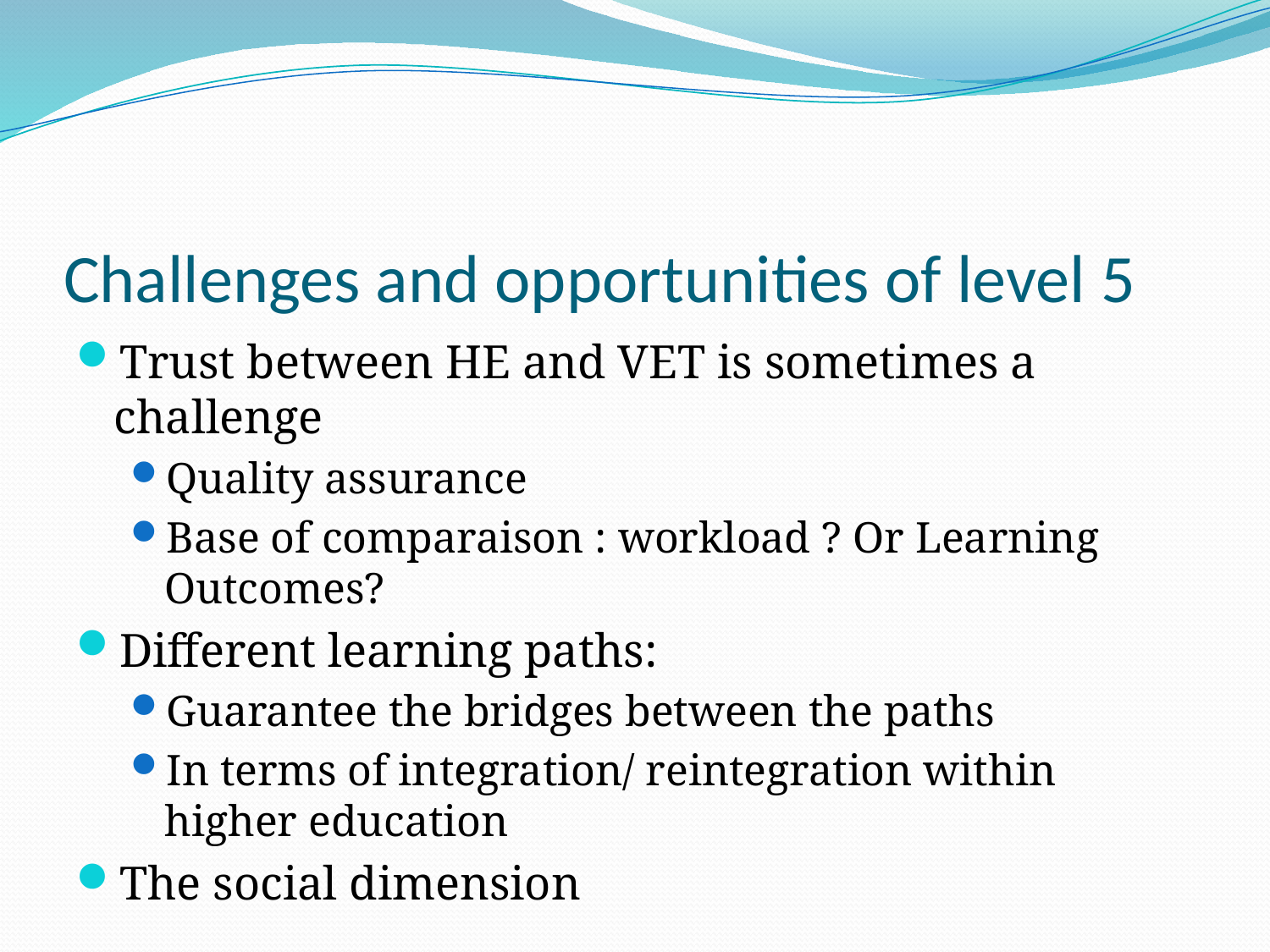

# Challenges and opportunities of level 5
Trust between HE and VET is sometimes a challenge
Quality assurance
Base of comparaison : workload ? Or Learning Outcomes?
Different learning paths:
Guarantee the bridges between the paths
In terms of integration/ reintegration within  higher education
The social dimension